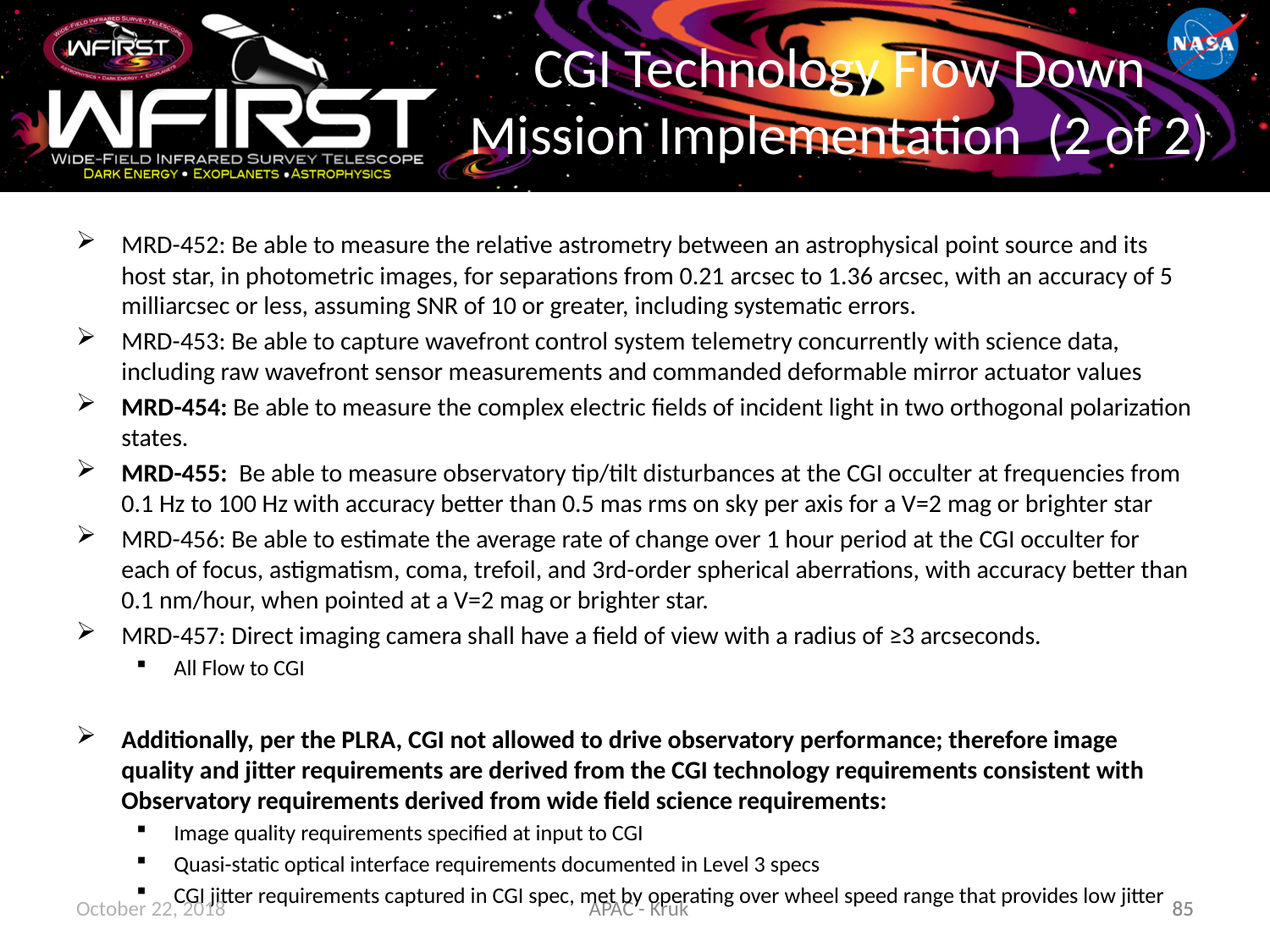

# CGI Technology Flow Down Mission Implementation  (2 of 2)
MRD-452: Be able to measure the relative astrometry between an astrophysical point source and its host star, in photometric images, for separations from 0.21 arcsec to 1.36 arcsec, with an accuracy of 5 milliarcsec or less, assuming SNR of 10 or greater, including systematic errors.
MRD-453: Be able to capture wavefront control system telemetry concurrently with science data, including raw wavefront sensor measurements and commanded deformable mirror actuator values
MRD-454: Be able to measure the complex electric fields of incident light in two orthogonal polarization states.
MRD-455:  Be able to measure observatory tip/tilt disturbances at the CGI occulter at frequencies from 0.1 Hz to 100 Hz with accuracy better than 0.5 mas rms on sky per axis for a V=2 mag or brighter star
MRD-456: Be able to estimate the average rate of change over 1 hour period at the CGI occulter for each of focus, astigmatism, coma, trefoil, and 3rd-order spherical aberrations, with accuracy better than 0.1 nm/hour, when pointed at a V=2 mag or brighter star.
MRD-457: Direct imaging camera shall have a field of view with a radius of ≥3 arcseconds.
All Flow to CGI

Additionally, per the PLRA, CGI not allowed to drive observatory performance; therefore image quality and jitter requirements are derived from the CGI technology requirements consistent with Observatory requirements derived from wide field science requirements:
Image quality requirements specified at input to CGI
Quasi-static optical interface requirements documented in Level 3 specs
CGI jitter requirements captured in CGI spec, met by operating over wheel speed range that provides low jitter

October 22, 2018
APAC - Kruk
85